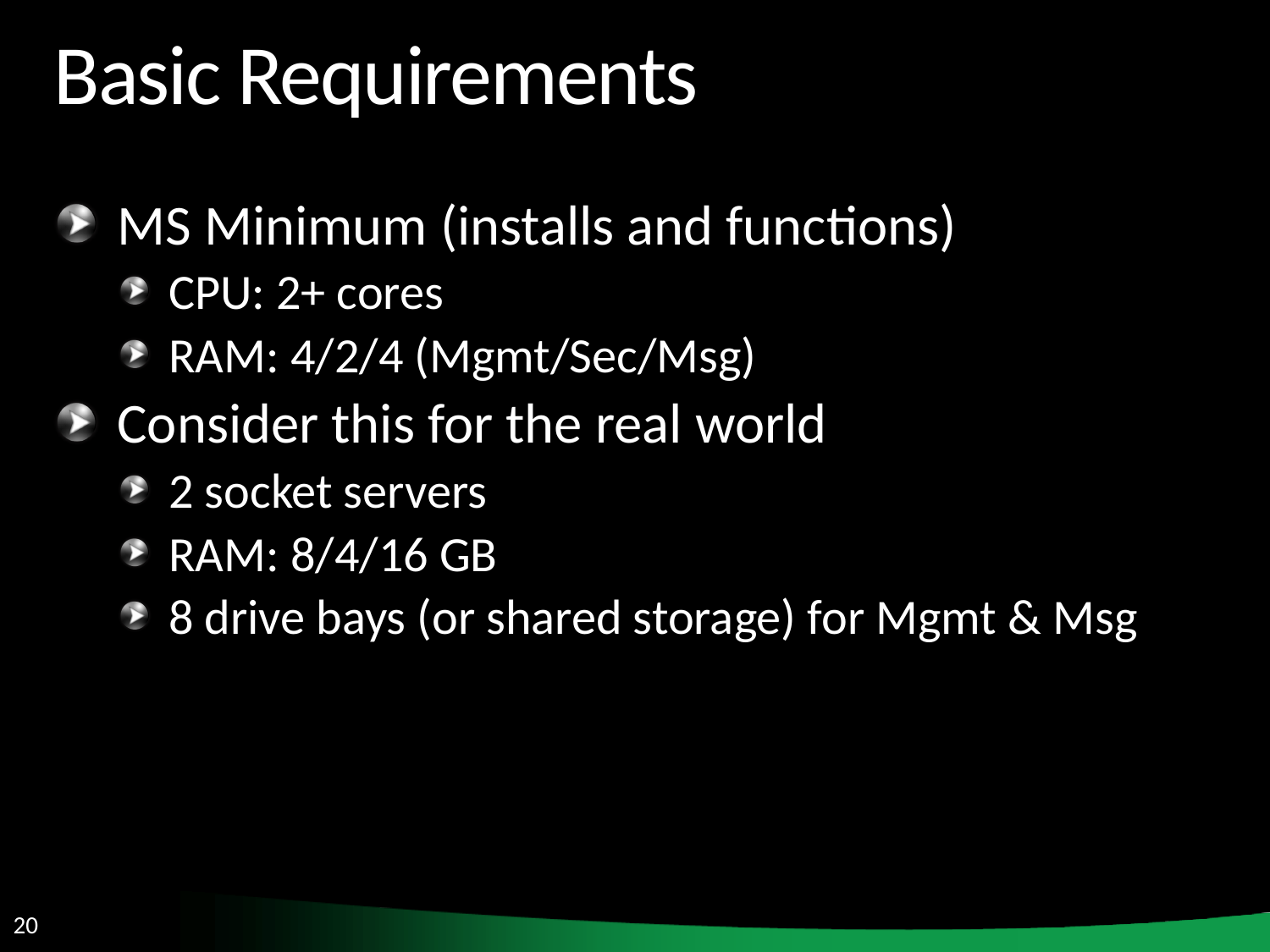

# Basic Requirements
MS Minimum (installs and functions)
CPU: 2+ cores
RAM: 4/2/4 (Mgmt/Sec/Msg)
Consider this for the real world
2 socket servers
RAM: 8/4/16 GB
8 drive bays (or shared storage) for Mgmt & Msg